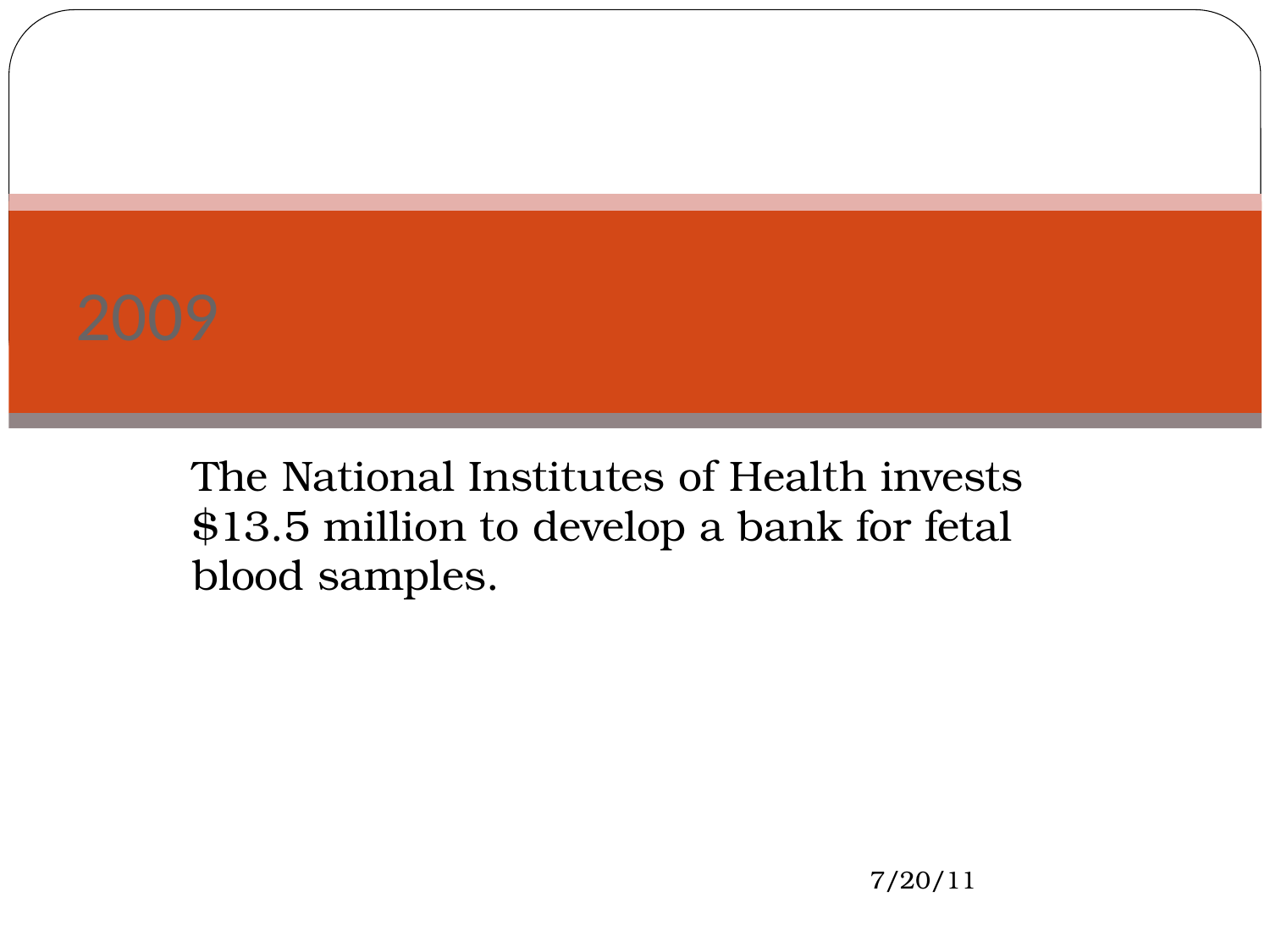

# 2009
The National Institutes of Health invests $13.5 million to develop a bank for fetal blood samples.
7/20/11